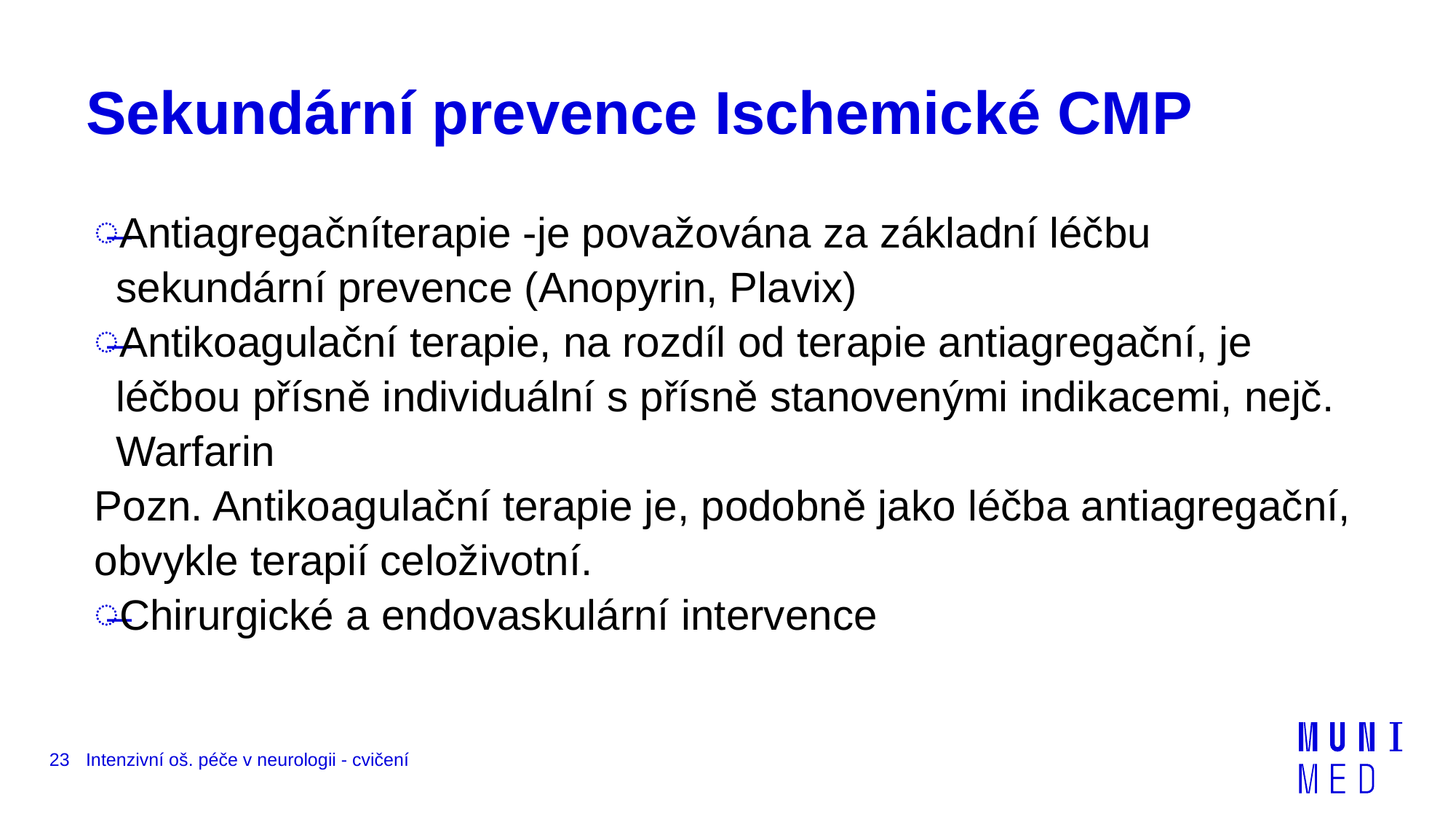

# Sekundární prevence Ischemické CMP
Antiagregačníterapie -je považována za základní léčbu sekundární prevence (Anopyrin, Plavix)
Antikoagulační terapie, na rozdíl od terapie antiagregační, je léčbou přísně individuální s přísně stanovenými indikacemi, nejč. Warfarin
Pozn. Antikoagulační terapie je, podobně jako léčba antiagregační, obvykle terapií celoživotní.
Chirurgické a endovaskulární intervence

23
Intenzivní oš. péče v neurologii - cvičení